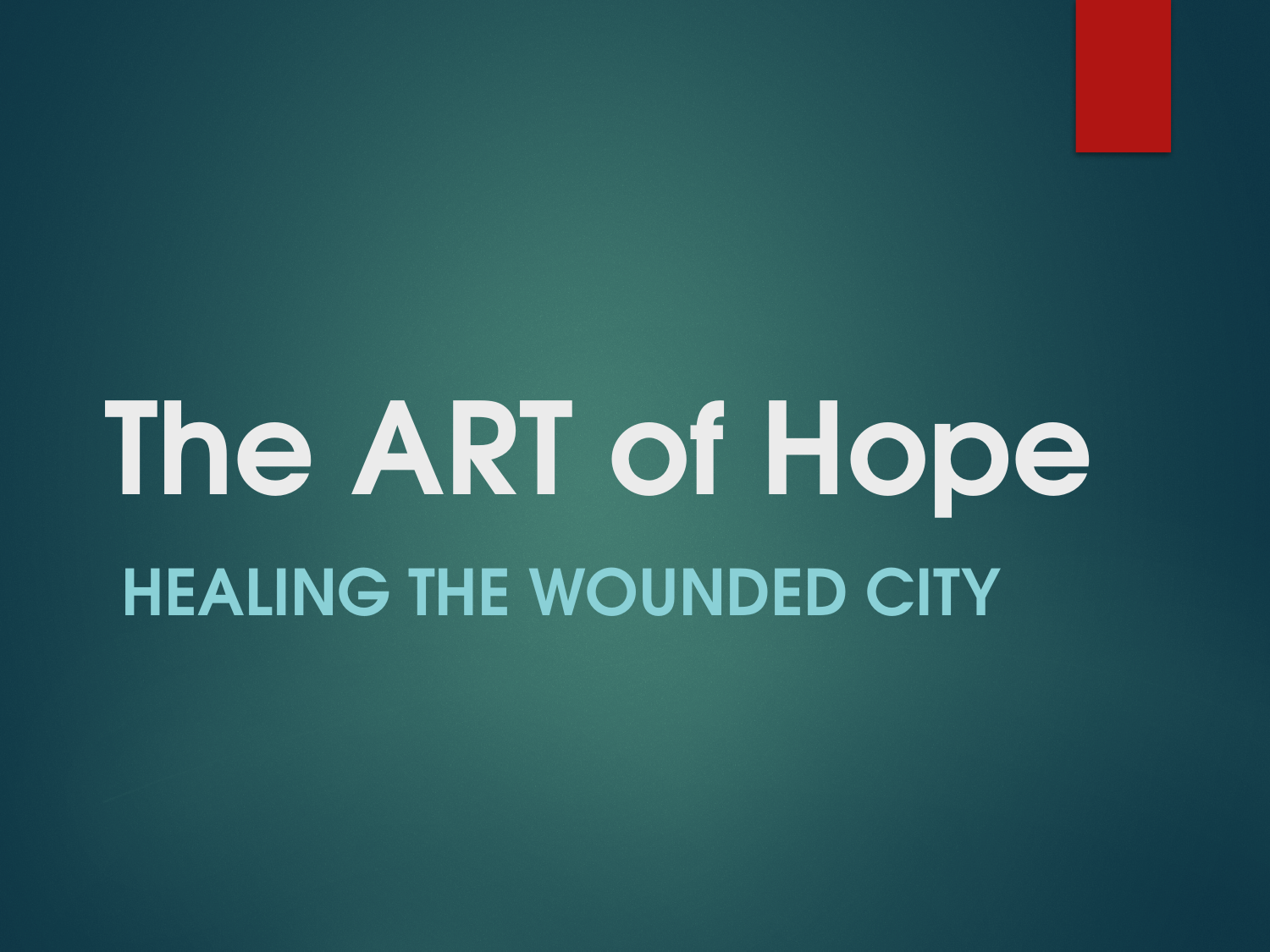

# The ART of Hope
Healing the wounded city